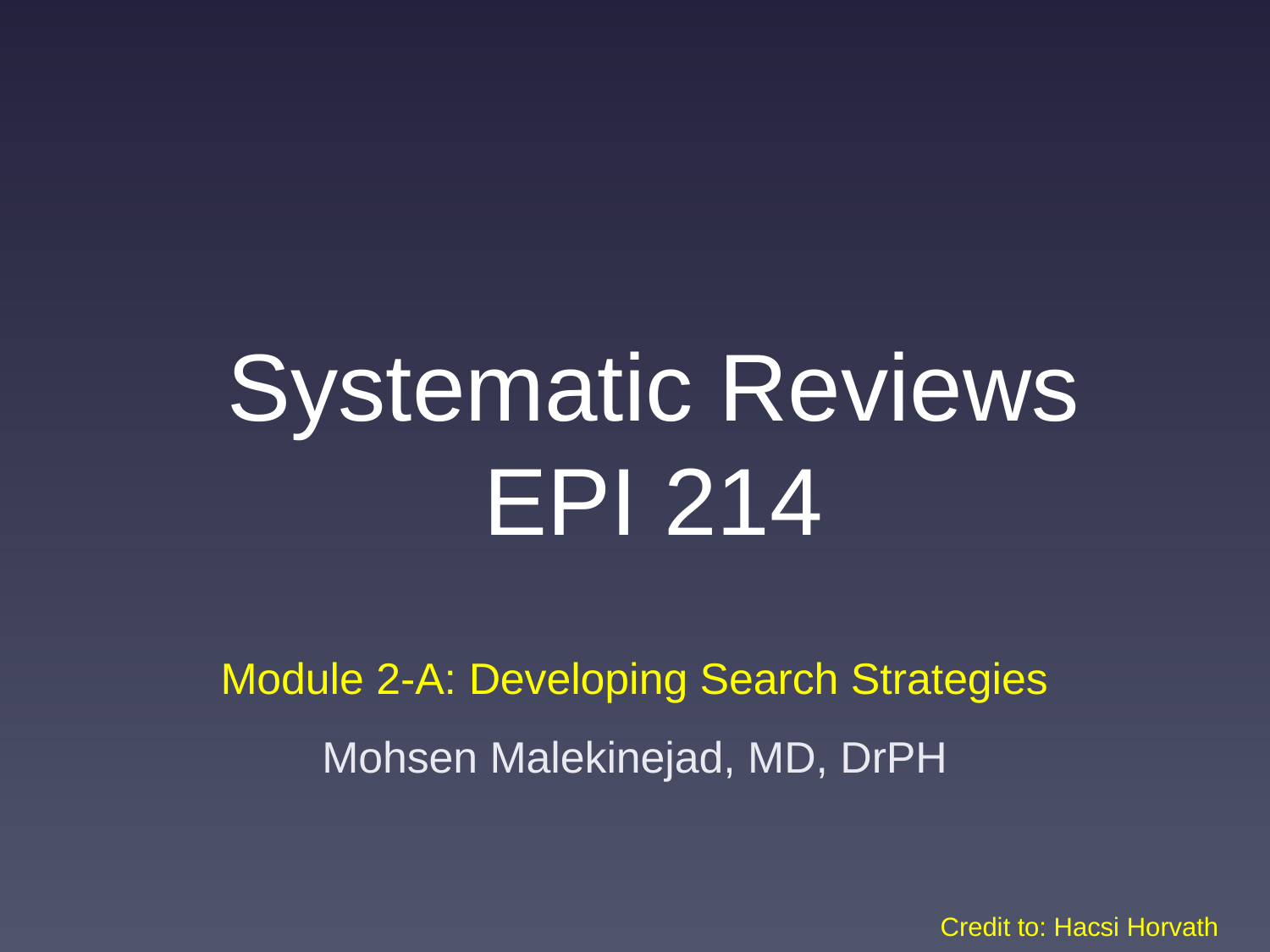

# Systematic Reviews EPI 214
Module 2-A: Developing Search Strategies Mohsen Malekinejad, MD, DrPH
Credit to: Hacsi Horvath